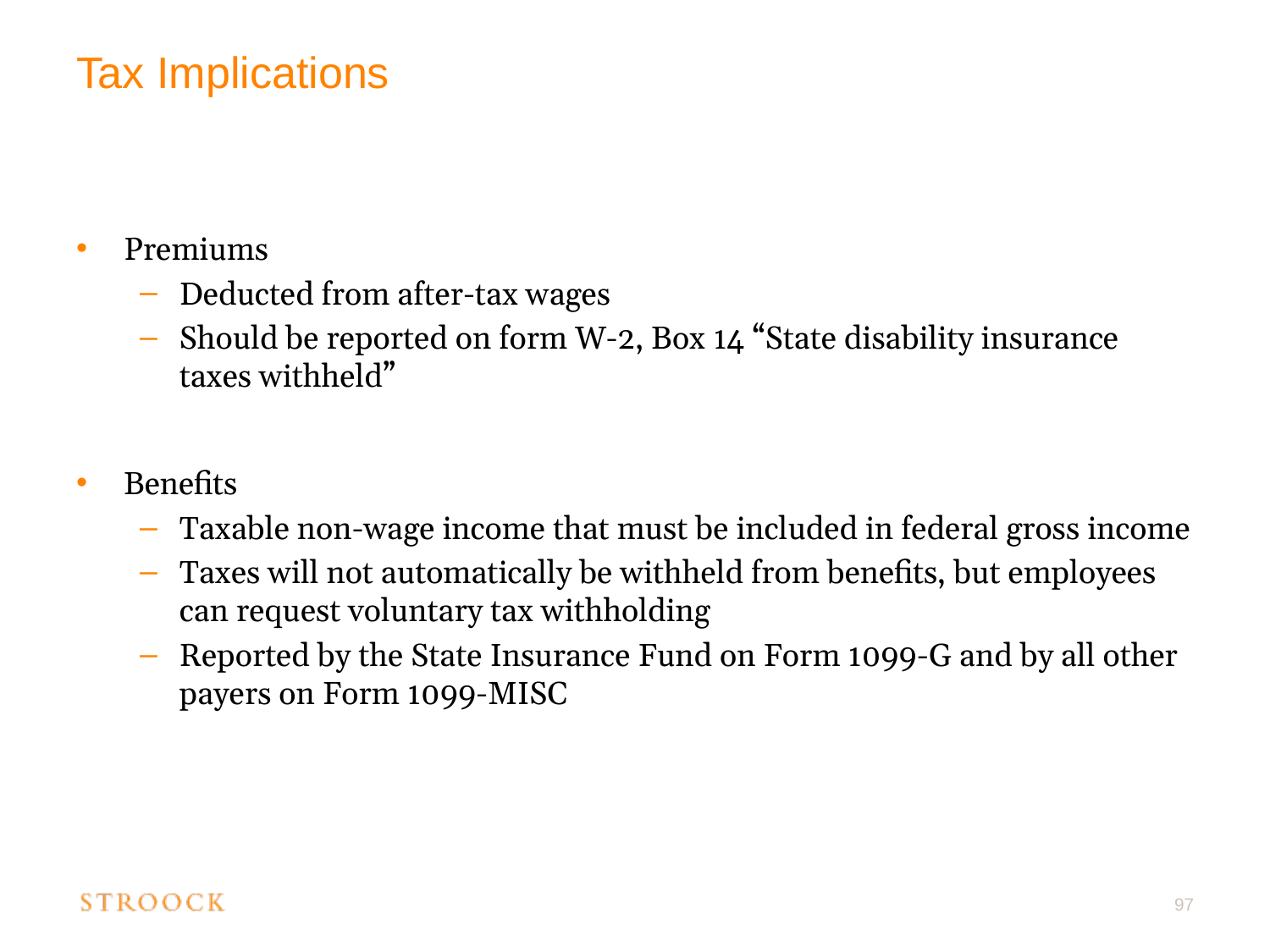

# Tax Implications
Premiums
Deducted from after-tax wages
Should be reported on form W-2, Box 14 “State disability insurance taxes withheld”

Benefits
Taxable non-wage income that must be included in federal gross income
Taxes will not automatically be withheld from benefits, but employees can request voluntary tax withholding
Reported by the State Insurance Fund on Form 1099-G and by all other payers on Form 1099-MISC

97